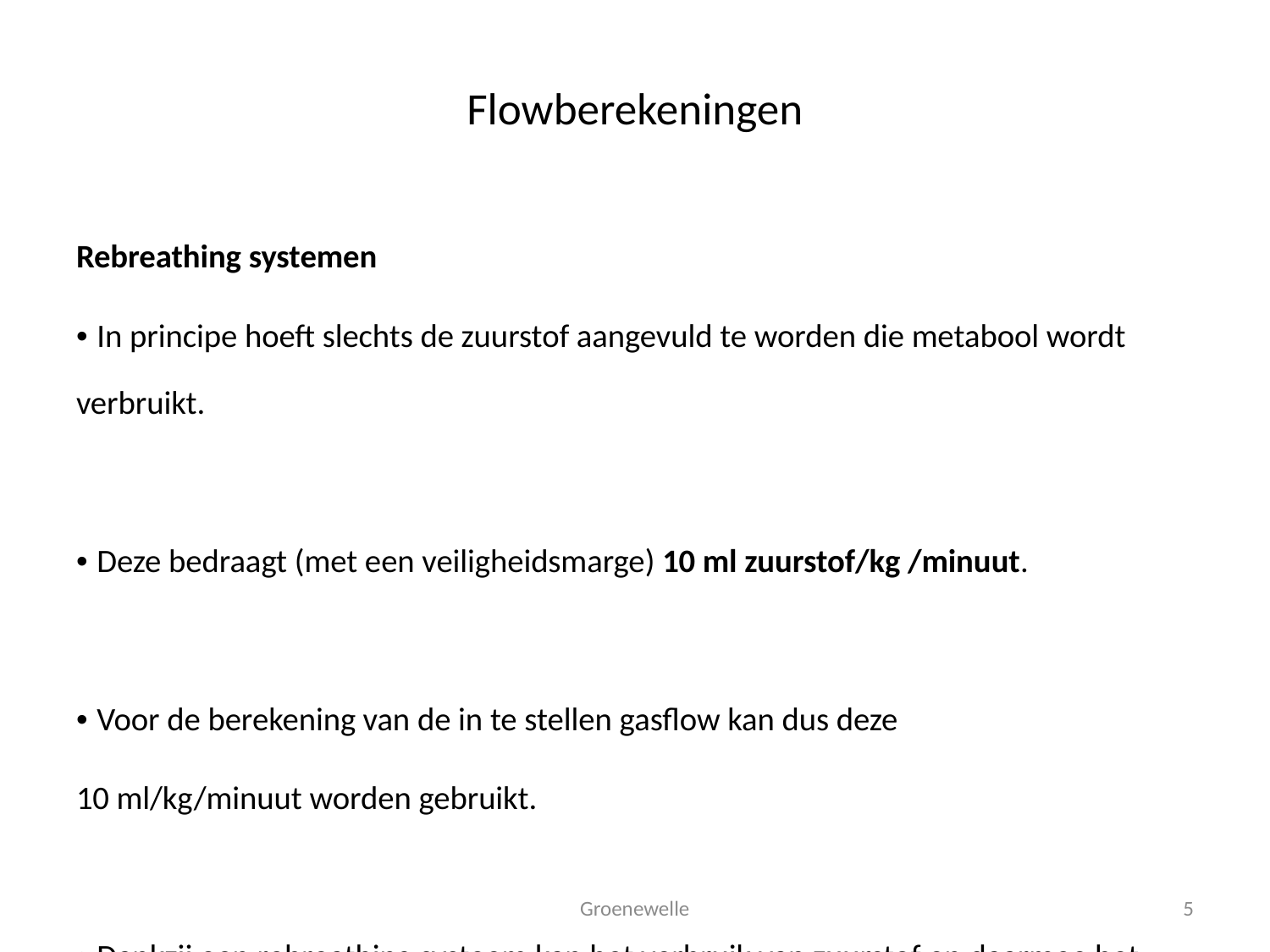

# Flowberekeningen
Rebreathing systemen
• In principe hoeft slechts de zuurstof aangevuld te worden die metabool wordt verbruikt.

• Deze bedraagt (met een veiligheidsmarge) 10 ml zuurstof/kg /minuut.

• Voor de berekening van de in te stellen gasflow kan dus deze
10 ml/kg/minuut worden gebruikt.

• Dankzij een rebreathing systeem kan het verbruik van zuurstof en daarmee het verbruik van isofluraan aanzienlijk worden beperkt.
Groenewelle
5